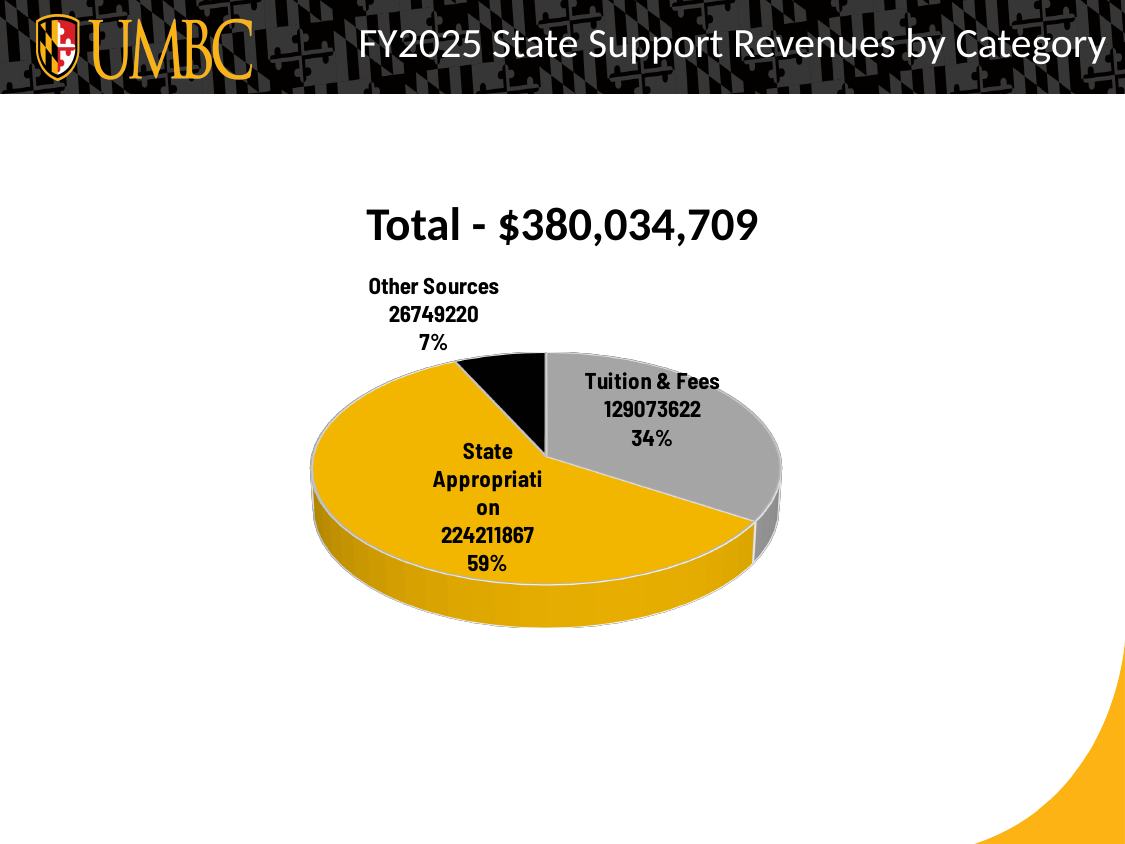

FY2025 State Support Revenues by Category
FY25 State Support Revenues by Category
Total - $380,034,709

[unsupported chart]

[unsupported chart]